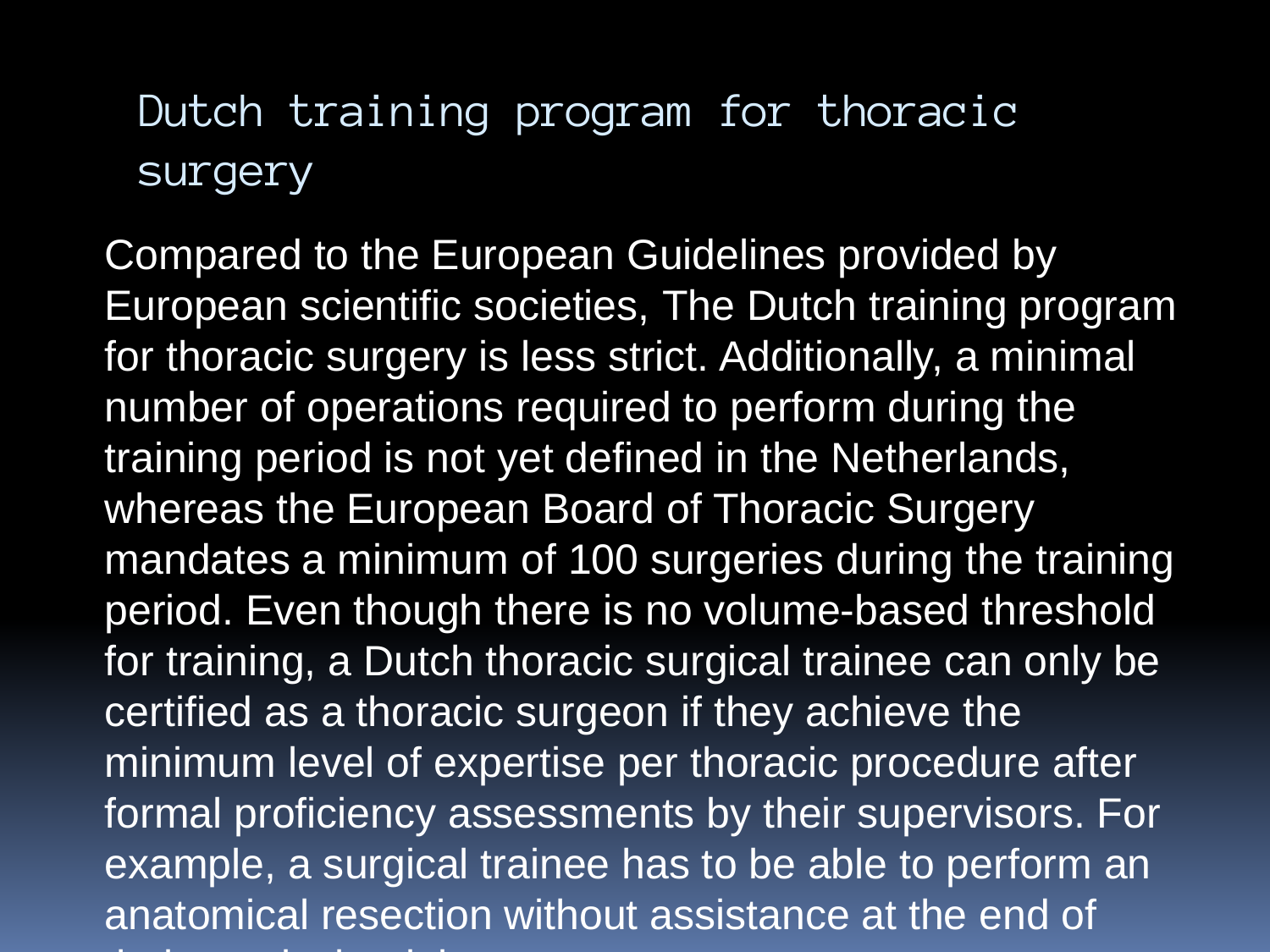

# Dutch training program for thoracic surgery
Compared to the European Guidelines provided by European scientific societies, The Dutch training program for thoracic surgery is less strict. Additionally, a minimal number of operations required to perform during the training period is not yet defined in the Netherlands, whereas the European Board of Thoracic Surgery mandates a minimum of 100 surgeries during the training period. Even though there is no volume-based threshold for training, a Dutch thoracic surgical trainee can only be certified as a thoracic surgeon if they achieve the minimum level of expertise per thoracic procedure after formal proficiency assessments by their supervisors. For example, a surgical trainee has to be able to perform an anatomical resection without assistance at the end of their surgical training.